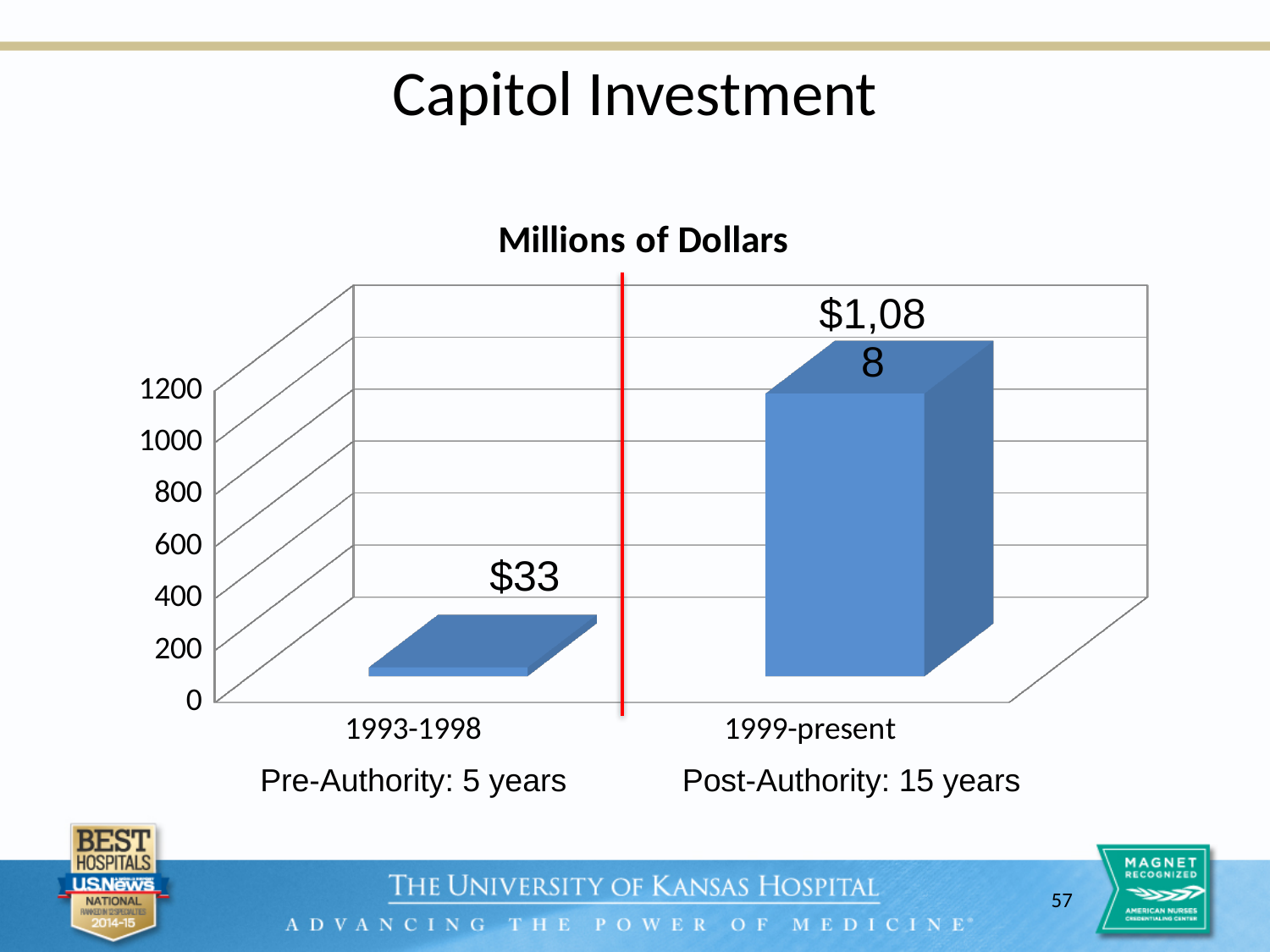

# Capitol Investment

[unsupported chart]

$33
Pre-Authority: 5 years
Post-Authority: 15 years